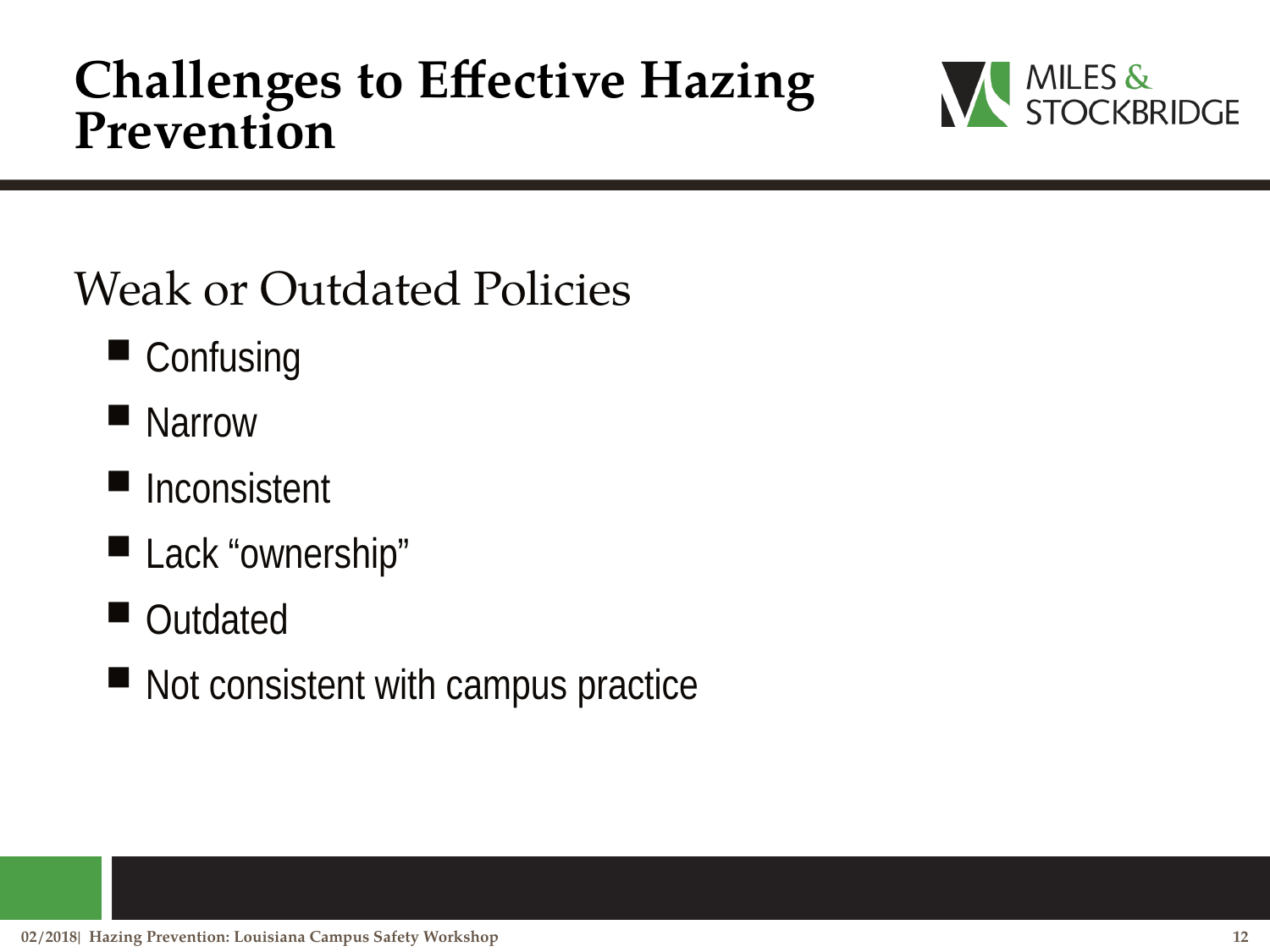

# Challenges to Effective Hazing Prevention
Weak or Outdated Policies
Confusing
Narrow
Inconsistent
Lack “ownership”
Outdated
Not consistent with campus practice
02/2018|  Hazing Prevention: Louisiana Campus Safety Workshop
12